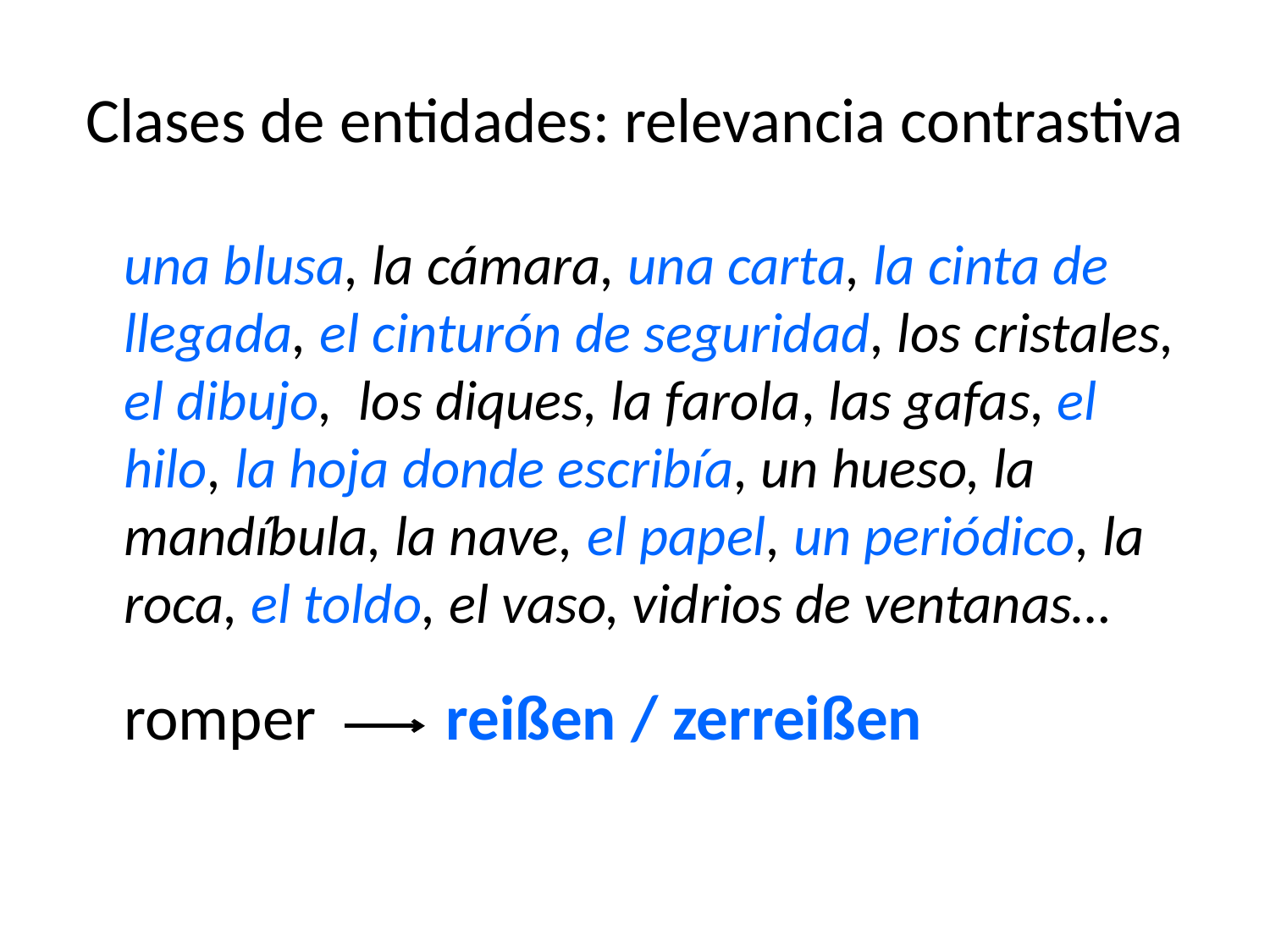

# Clases de entidades: relevancia contrastiva
	una blusa, la cámara, una carta, la cinta de llegada, el cinturón de seguridad, los cristales, el dibujo,  los diques, la farola, las gafas, el hilo, la hoja donde escribía, un hueso, la mandíbula, la nave, el papel, un periódico, la roca, el toldo, el vaso, vidrios de ventanas…
	romper         reißen / zerreißen